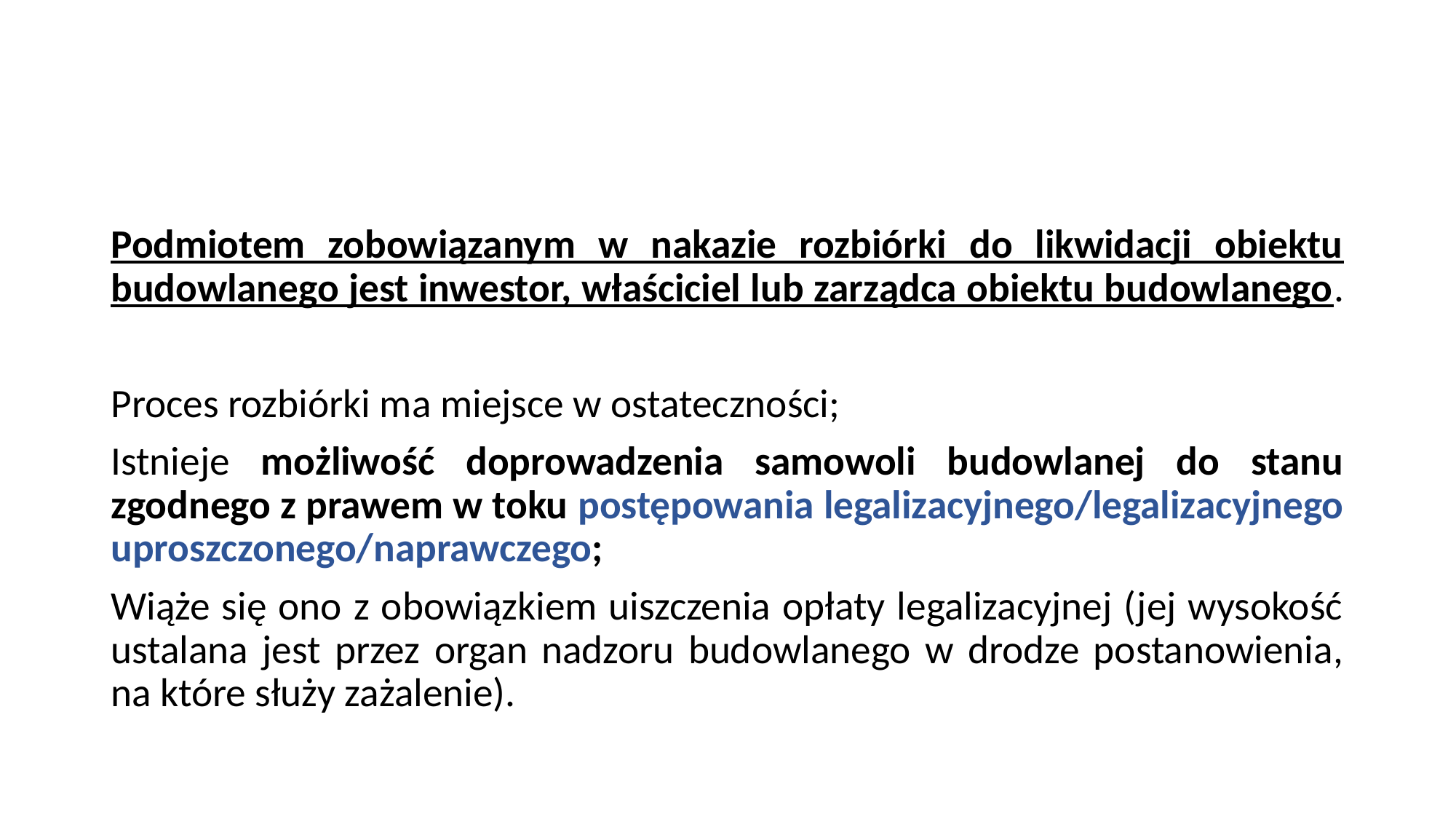

#
Podmiotem zobowiązanym w nakazie rozbiórki do likwidacji obiektu budowlanego jest inwestor, właściciel lub zarządca obiektu budowlanego.

Proces rozbiórki ma miejsce w ostateczności;
Istnieje możliwość doprowadzenia samowoli budowlanej do stanu zgodnego z prawem w toku postępowania legalizacyjnego/legalizacyjnego uproszczonego/naprawczego;
Wiąże się ono z obowiązkiem uiszczenia opłaty legalizacyjnej (jej wysokość ustalana jest przez organ nadzoru budowlanego w drodze postanowienia, na które służy zażalenie).